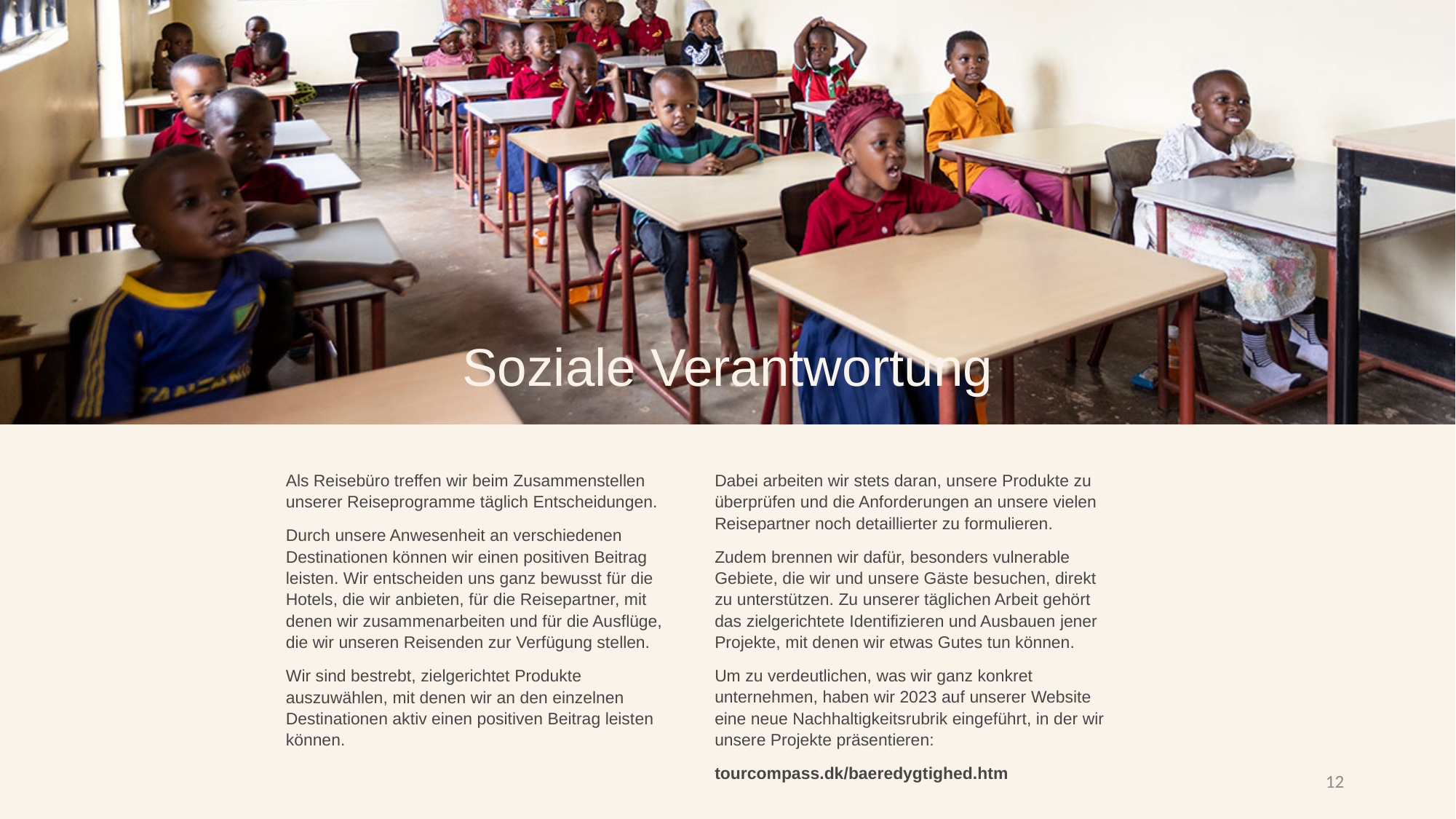

Soziale Verantwortung
Als Reisebüro treffen wir beim Zusammenstellen unserer Reiseprogramme täglich Entscheidungen.
Durch unsere Anwesenheit an verschiedenen Destinationen können wir einen positiven Beitrag leisten. Wir entscheiden uns ganz bewusst für die Hotels, die wir anbieten, für die Reisepartner, mit denen wir zusammenarbeiten und für die Ausflüge, die wir unseren Reisenden zur Verfügung stellen.
Wir sind bestrebt, zielgerichtet Produkte auszuwählen, mit denen wir an den einzelnen Destinationen aktiv einen positiven Beitrag leisten können.

Dabei arbeiten wir stets daran, unsere Produkte zu überprüfen und die Anforderungen an unsere vielen Reisepartner noch detaillierter zu formulieren.
Zudem brennen wir dafür, besonders vulnerable Gebiete, die wir und unsere Gäste besuchen, direkt zu unterstützen. Zu unserer täglichen Arbeit gehört das zielgerichtete Identifizieren und Ausbauen jener Projekte, mit denen wir etwas Gutes tun können.
Um zu verdeutlichen, was wir ganz konkret unternehmen, haben wir 2023 auf unserer Website eine neue Nachhaltigkeitsrubrik eingeführt, in der wir unsere Projekte präsentieren:
tourcompass.dk/baeredygtighed.htm

12